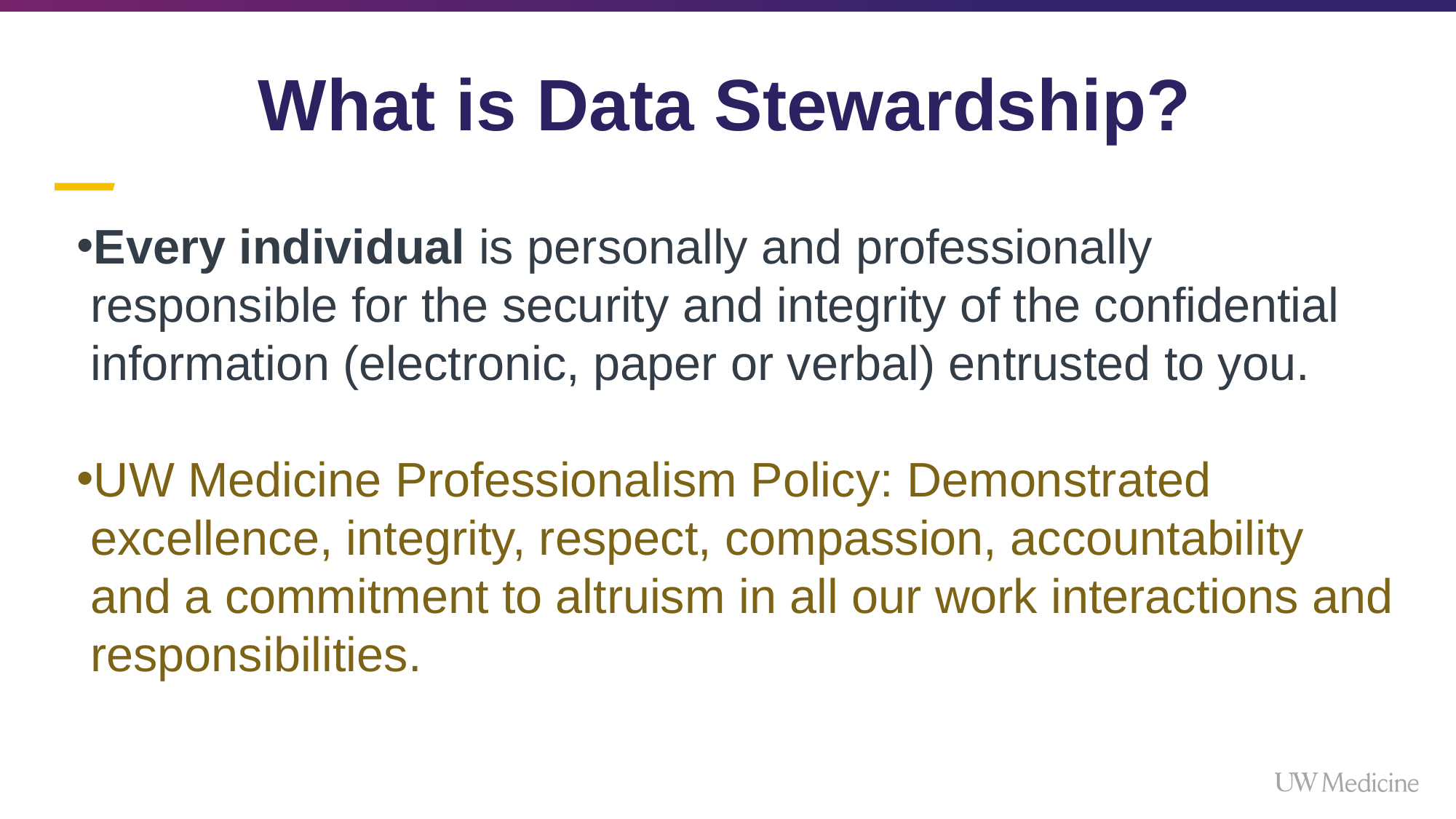

# What is Data Stewardship?
Every individual is personally and professionally responsible for the security and integrity of the confidential information (electronic, paper or verbal) entrusted to you.

UW Medicine Professionalism Policy: Demonstrated excellence, integrity, respect, compassion, accountability and a commitment to altruism in all our work interactions and responsibilities.